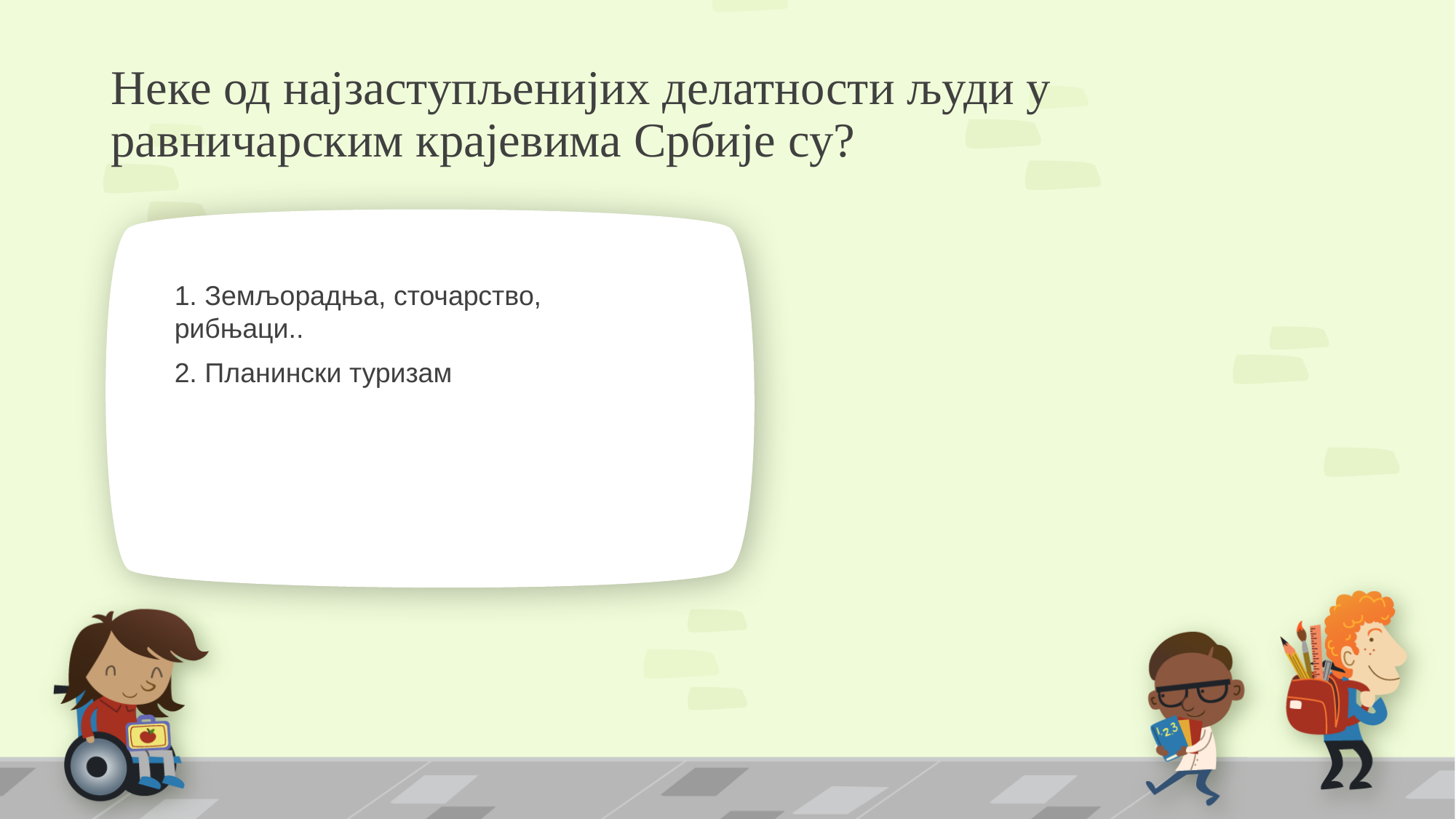

# Неке од најзаступљенијих делатности људи у равничарским крајевима Србије су?

1. Земљорадња, сточарство, рибњаци..
2. Планински туризам